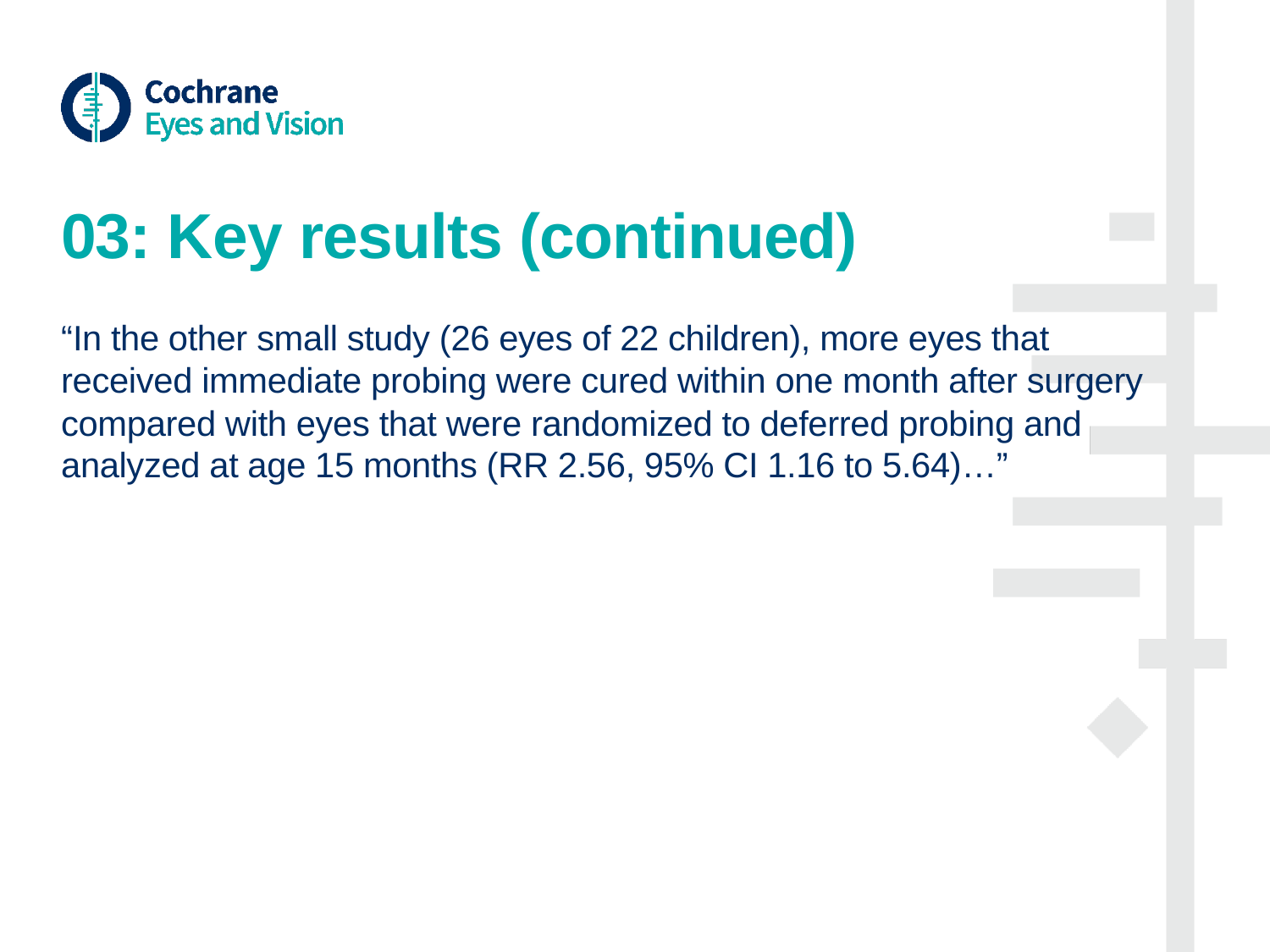

# 03: Key results (continued)
“In the other small study (26 eyes of 22 children), more eyes that received immediate probing were cured within one month after surgery compared with eyes that were randomized to deferred probing and analyzed at age 15 months (RR 2.56, 95% CI 1.16 to 5.64)…”